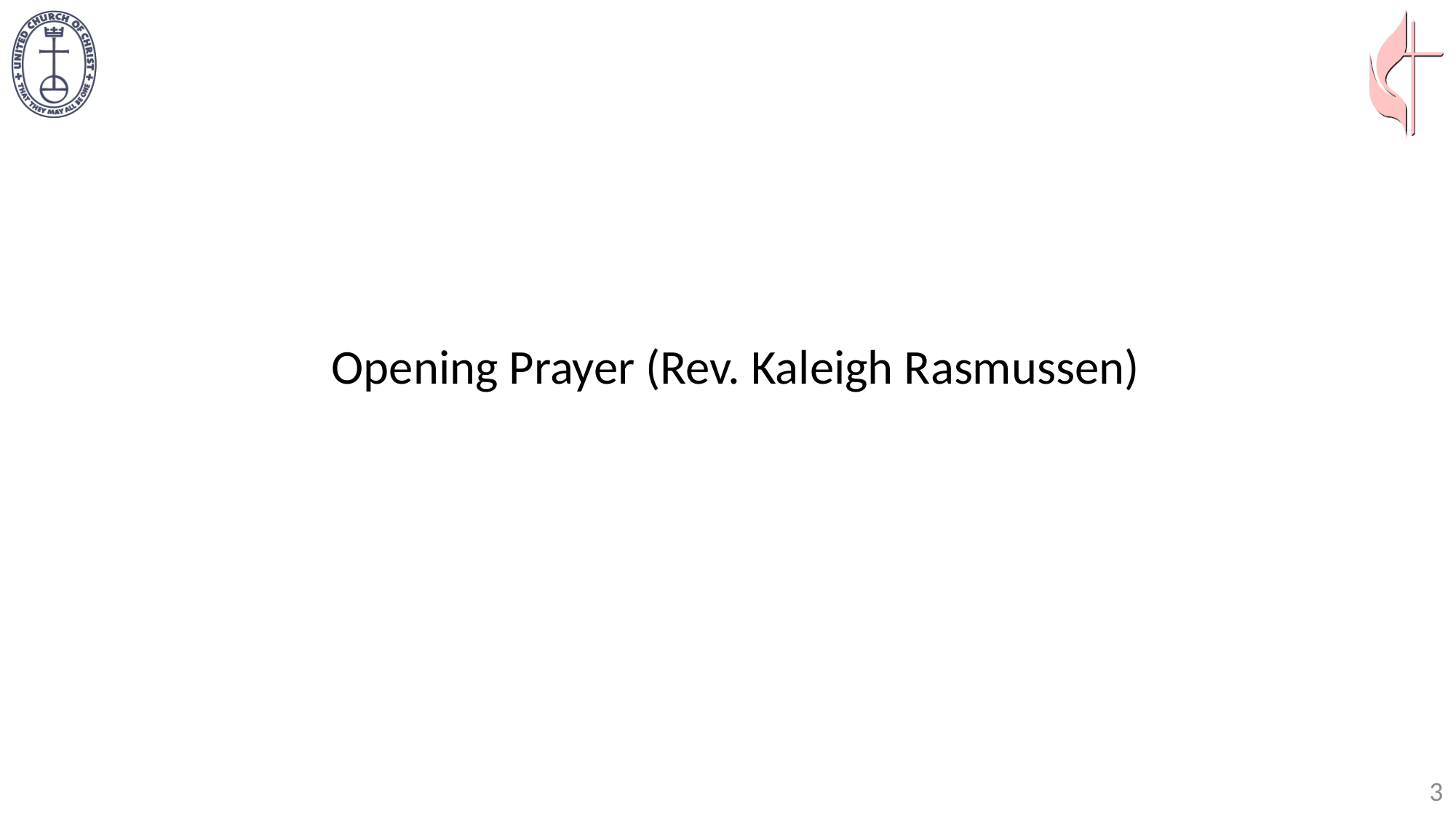

# Opening Prayer (Rev. Kaleigh Rasmussen)
3